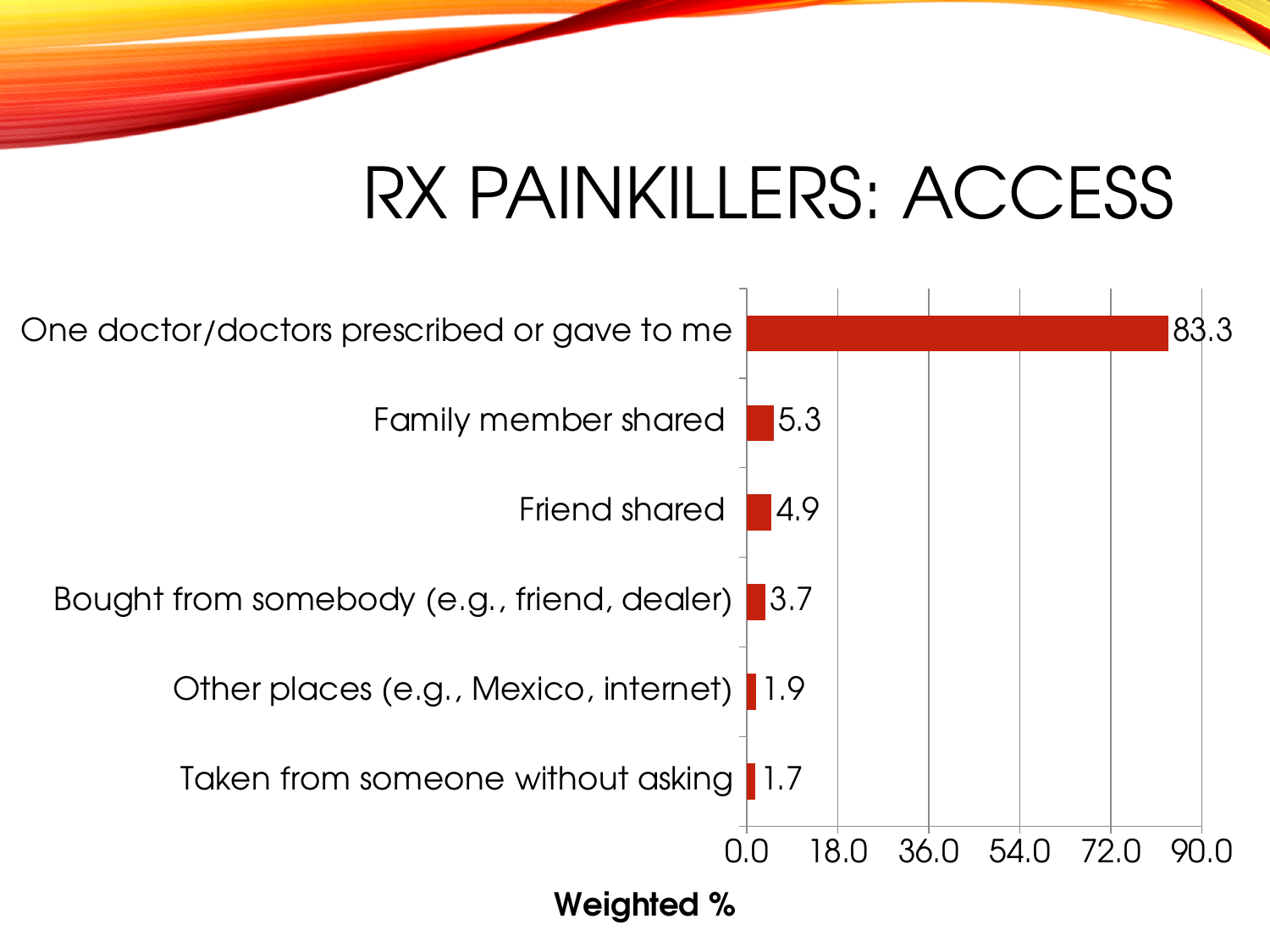

# Rx Painkillers: Access

### Chart

| Category | % |
|---|---|
| Taken from someone without asking | 1.7 |
| Other places (e.g., Mexico, internet) | 1.9 |
| Bought from somebody (e.g., friend, dealer) | 3.7 |
| Friend shared  | 4.9 |
| Family member shared  | 5.3 |
| One doctor/doctors prescribed or gave to me | 83.3 |